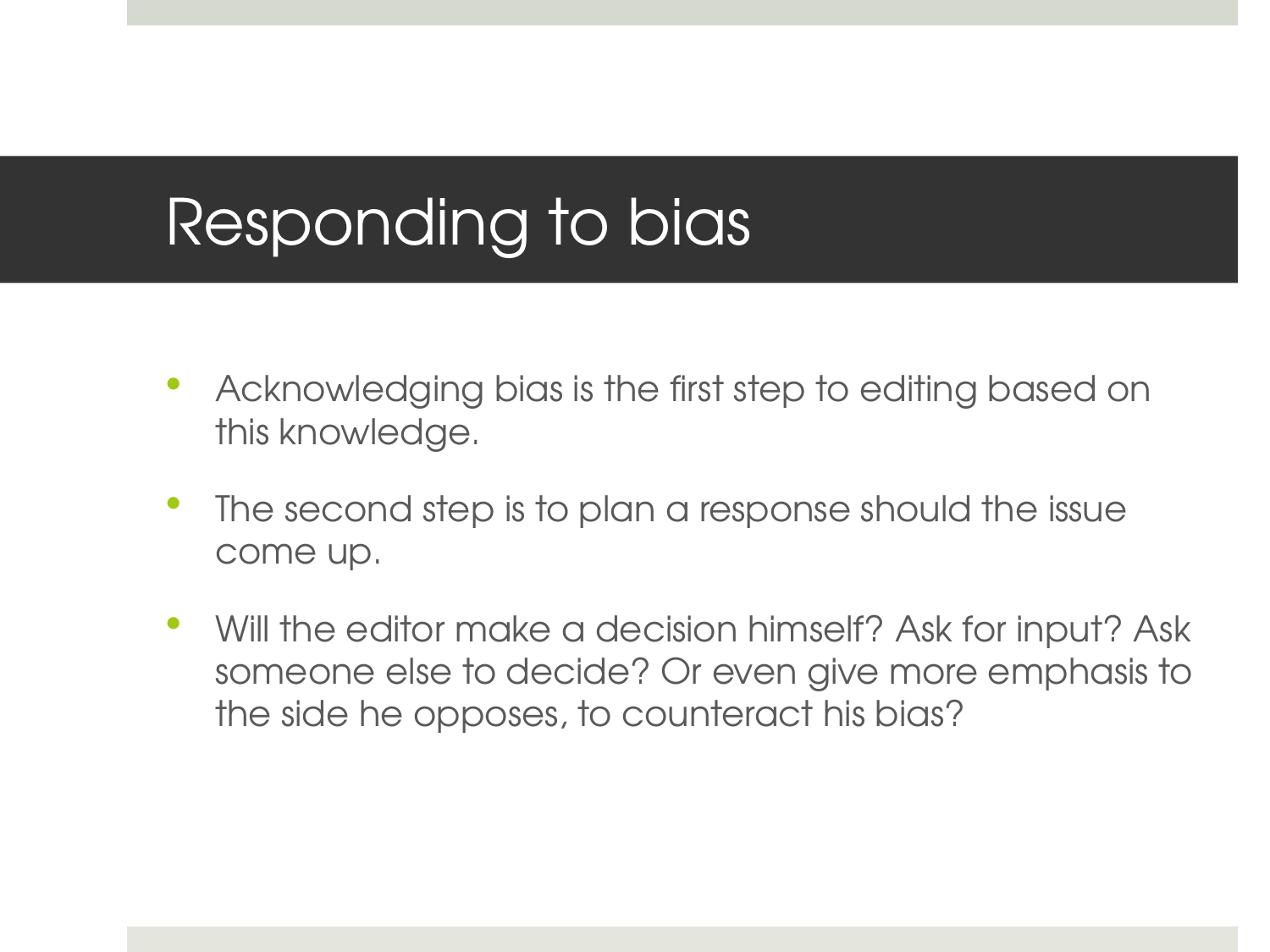

# Responding to bias
Acknowledging bias is the first step to editing based on this knowledge.
The second step is to plan a response should the issue come up.
Will the editor make a decision himself? Ask for input? Ask someone else to decide? Or even give more emphasis to the side he opposes, to counteract his bias?